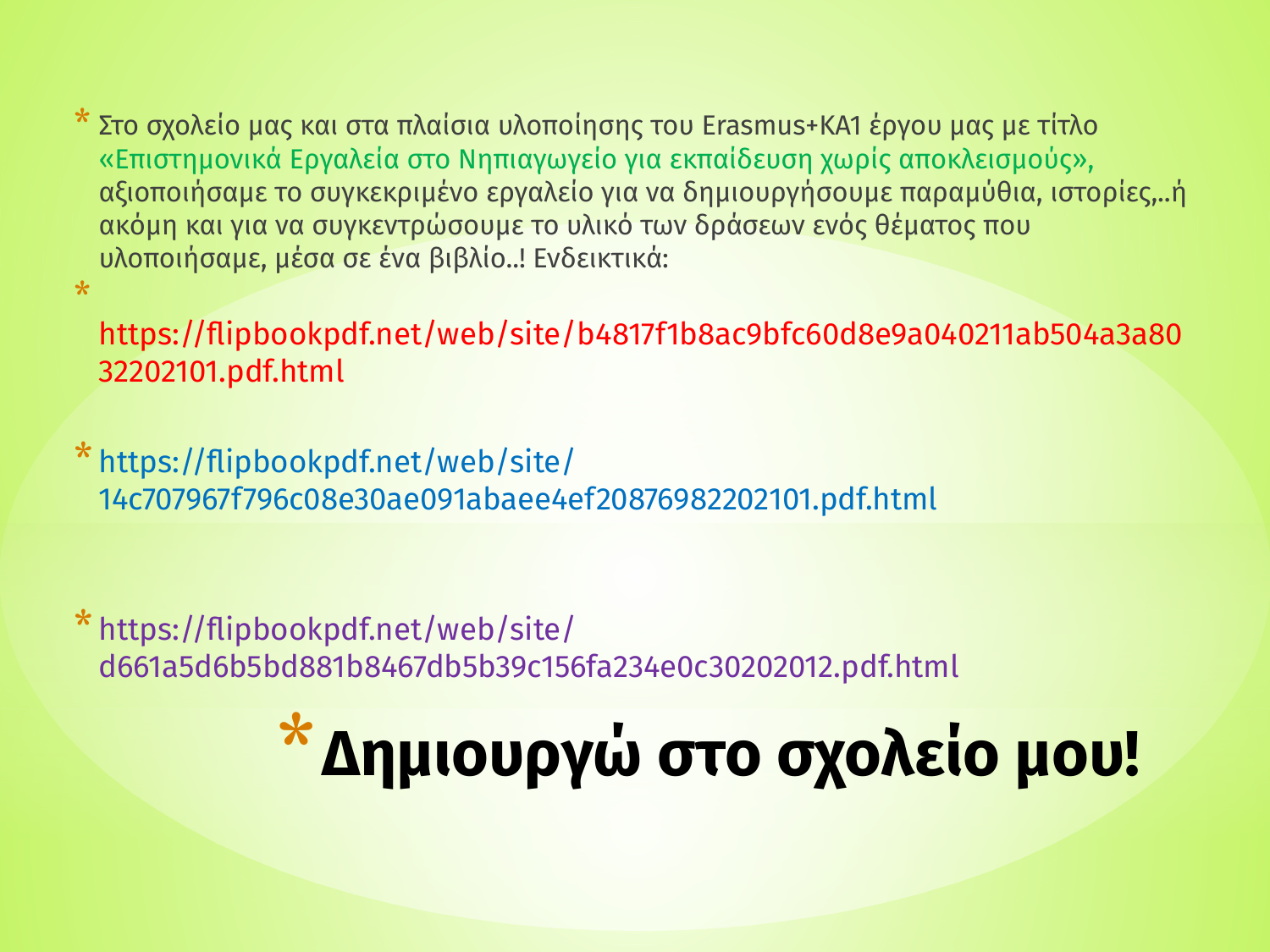

Στο σχολείο μας και στα πλαίσια υλοποίησης του Erasmus+KA1 έργου μας με τίτλο «Επιστημονικά Εργαλεία στο Νηπιαγωγείο για εκπαίδευση χωρίς αποκλεισμούς», αξιοποιήσαμε το συγκεκριμένο εργαλείο για να δημιουργήσουμε παραμύθια, ιστορίες,..ή ακόμη και για να συγκεντρώσουμε το υλικό των δράσεων ενός θέματος που υλοποιήσαμε, μέσα σε ένα βιβλίο..! Ενδεικτικά:
  https://flipbookpdf.net/web/site/b4817f1b8ac9bfc60d8e9a040211ab504a3a8032202101.pdf.html

https://flipbookpdf.net/web/site/14c707967f796c08e30ae091abaee4ef20876982202101.pdf.html

https://flipbookpdf.net/web/site/d661a5d6b5bd881b8467db5b39c156fa234e0c30202012.pdf.html

# Δημιουργώ στο σχολείο μου!